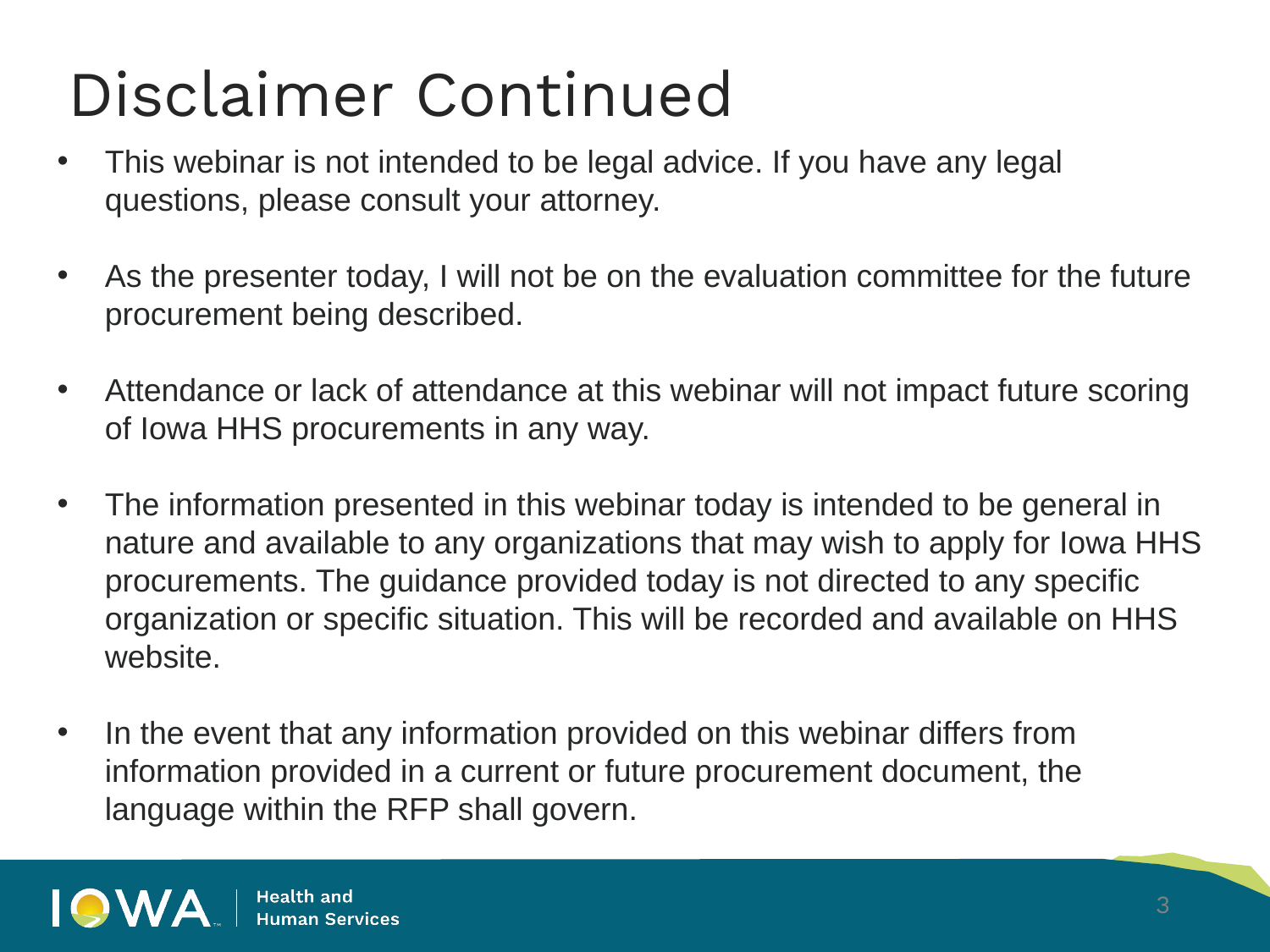

# Disclaimer Continued
This webinar is not intended to be legal advice. If you have any legal questions, please consult your attorney.

As the presenter today, I will not be on the evaluation committee for the future procurement being described.

Attendance or lack of attendance at this webinar will not impact future scoring of Iowa HHS procurements in any way.

The information presented in this webinar today is intended to be general in nature and available to any organizations that may wish to apply for Iowa HHS procurements. The guidance provided today is not directed to any specific organization or specific situation. This will be recorded and available on HHS website.

In the event that any information provided on this webinar differs from information provided in a current or future procurement document, the language within the RFP shall govern.
3